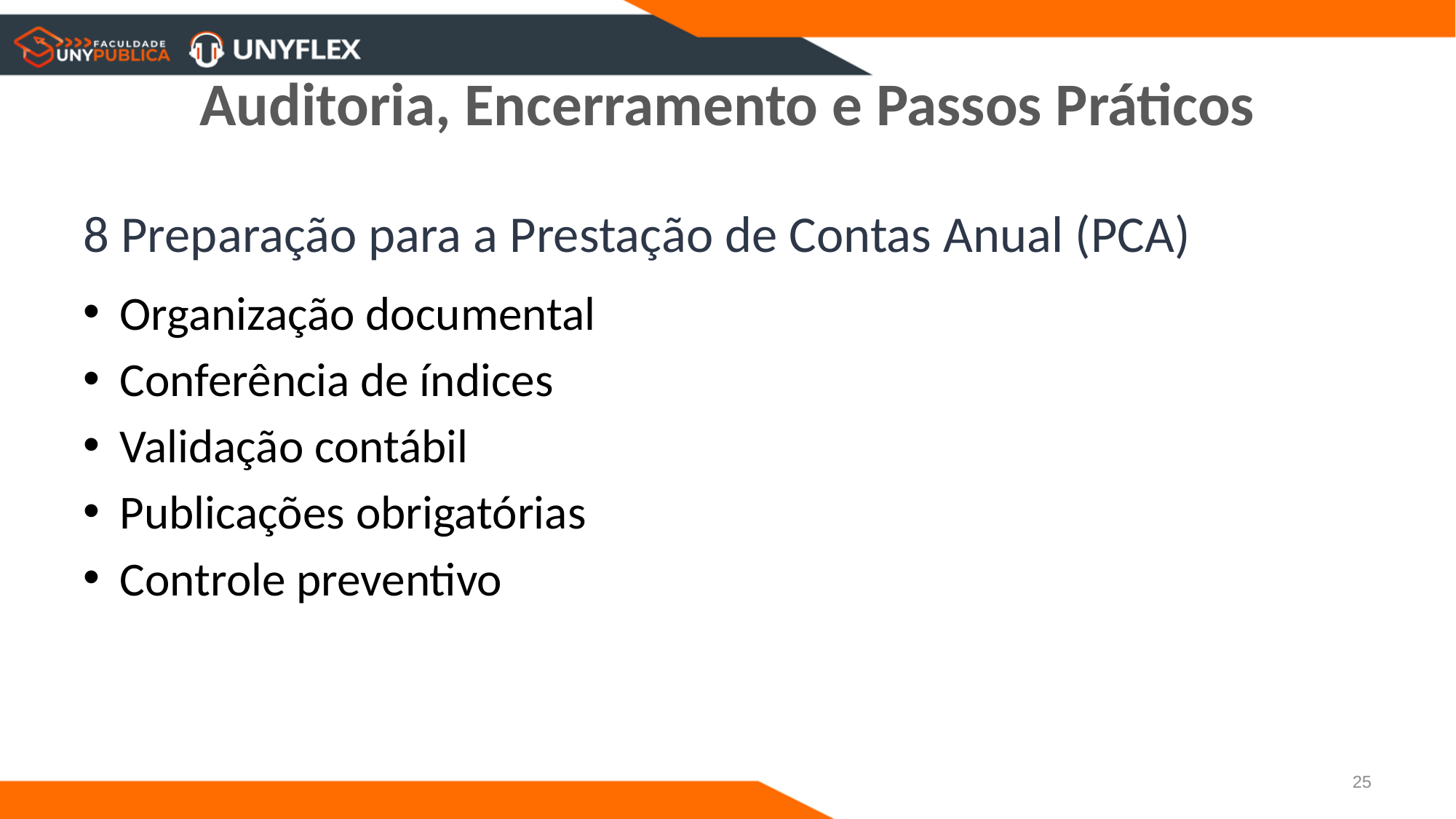

# Auditoria, Encerramento e Passos Práticos
8 Preparação para a Prestação de Contas Anual (PCA)
Organização documental
Conferência de índices
Validação contábil
Publicações obrigatórias
Controle preventivo

25